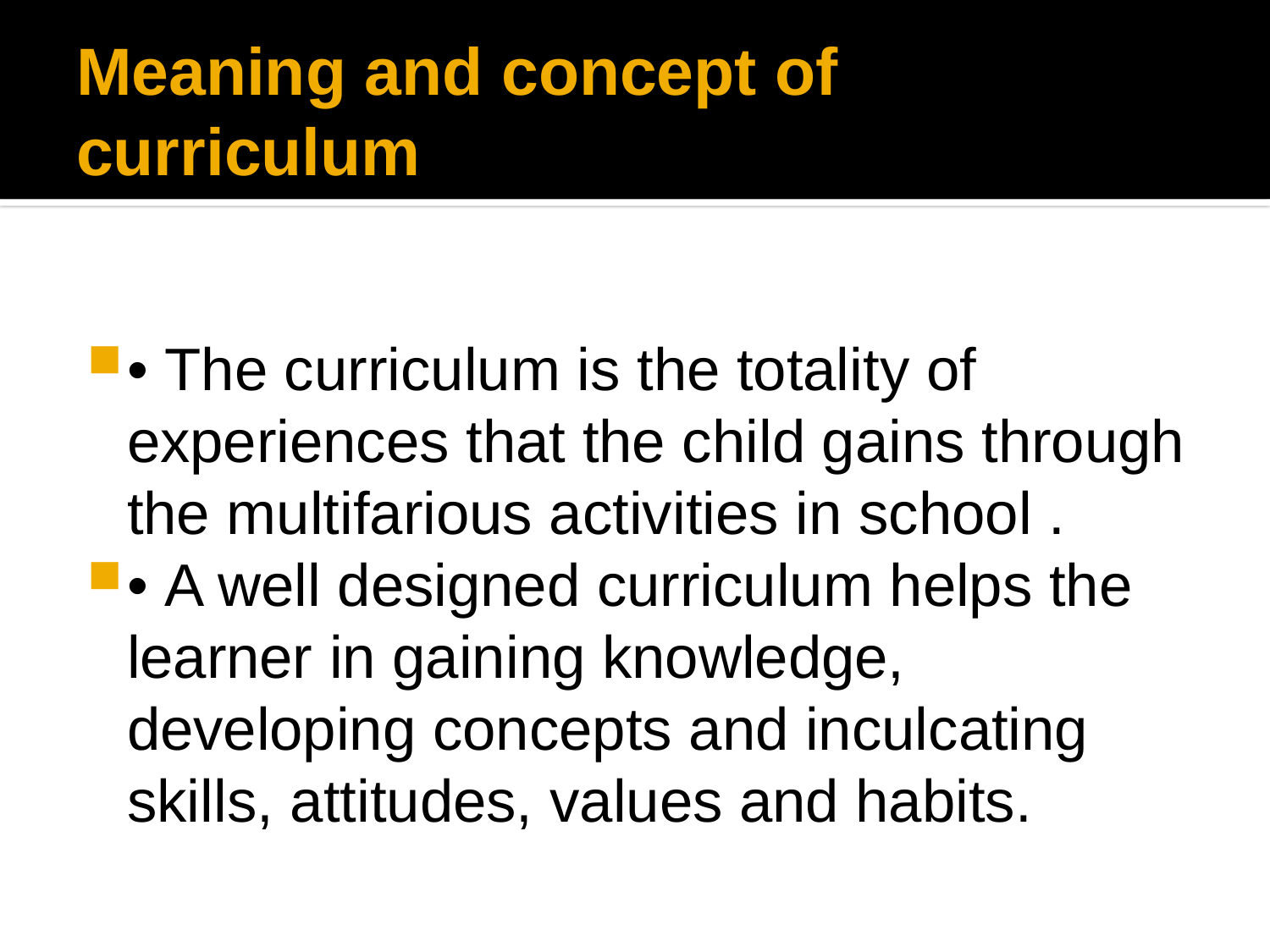

# Meaning and concept of curriculum

• The curriculum is the totality of experiences that the child gains through the multifarious activities in school .
• A well designed curriculum helps the learner in gaining knowledge, developing concepts and inculcating skills, attitudes, values and habits.